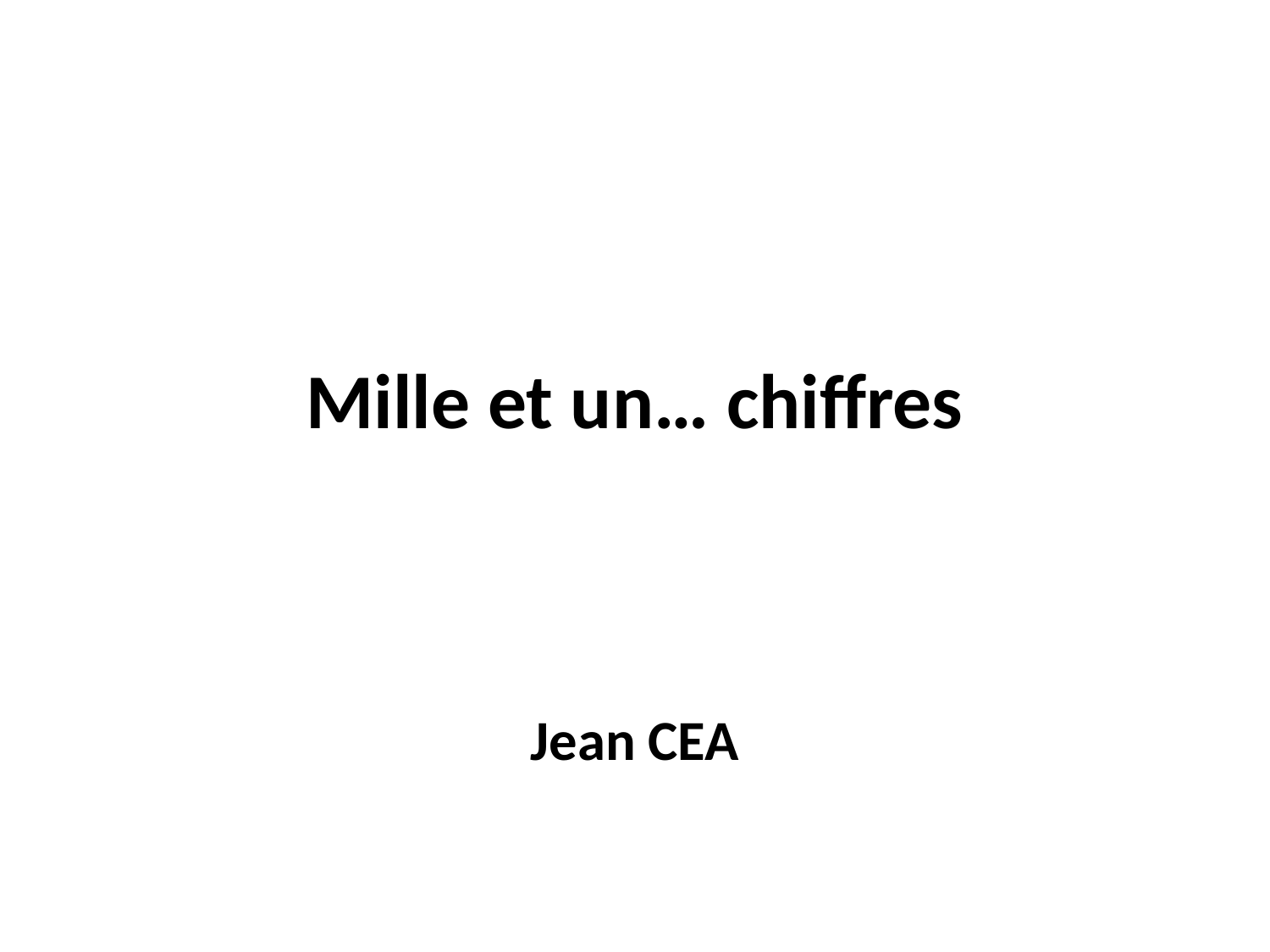

# Mille et un… chiffres

Jean CEA